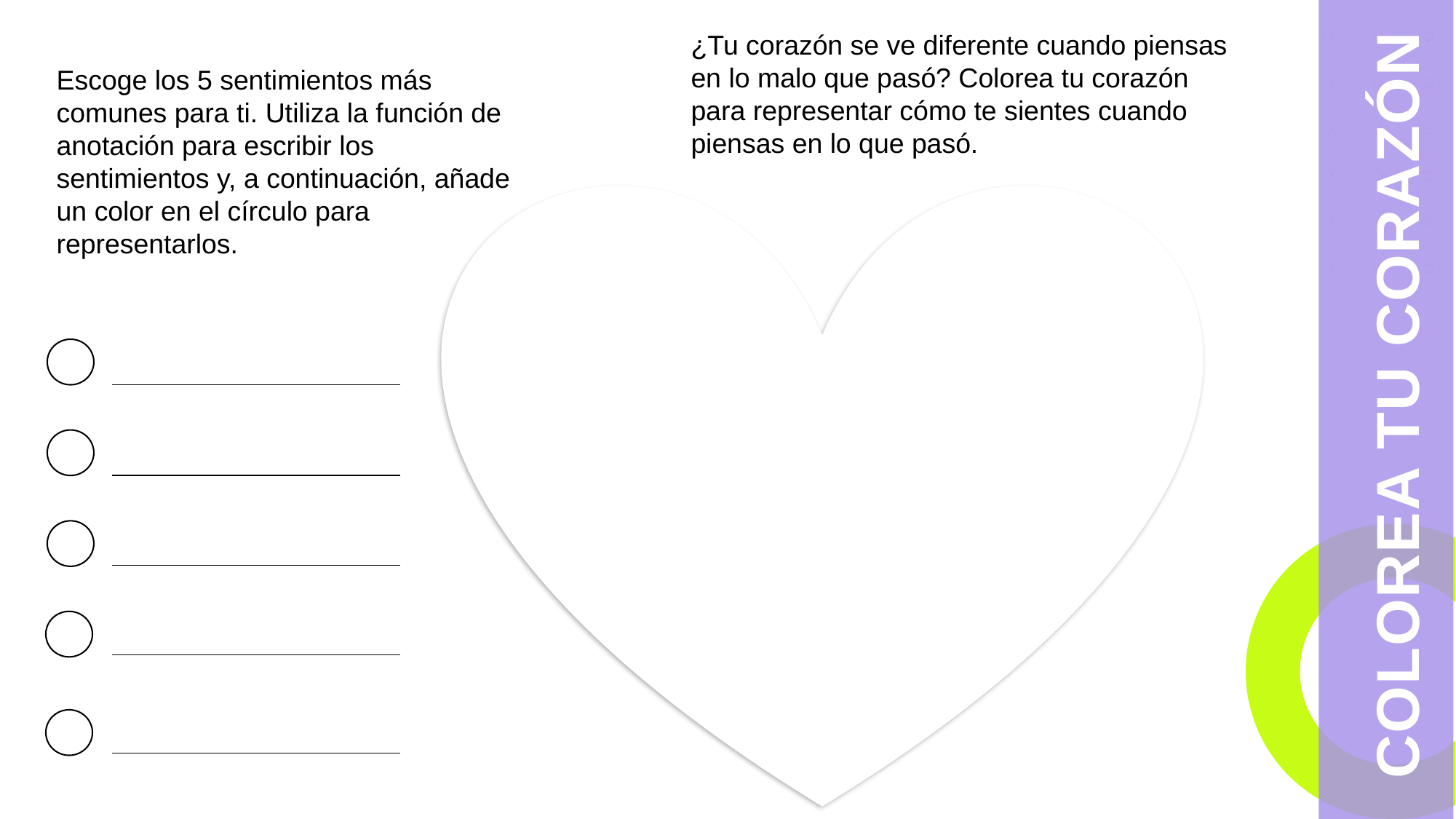

¿Tu corazón se ve diferente cuando piensas en lo malo que pasó? Colorea tu corazón para representar cómo te sientes cuando piensas en lo que pasó.
Escoge los 5 sentimientos más comunes para ti. Utiliza la función de anotación para escribir los sentimientos y, a continuación, añade un color en el círculo para representarlos.

# Colorea tu corazón

New employees & anniversaries